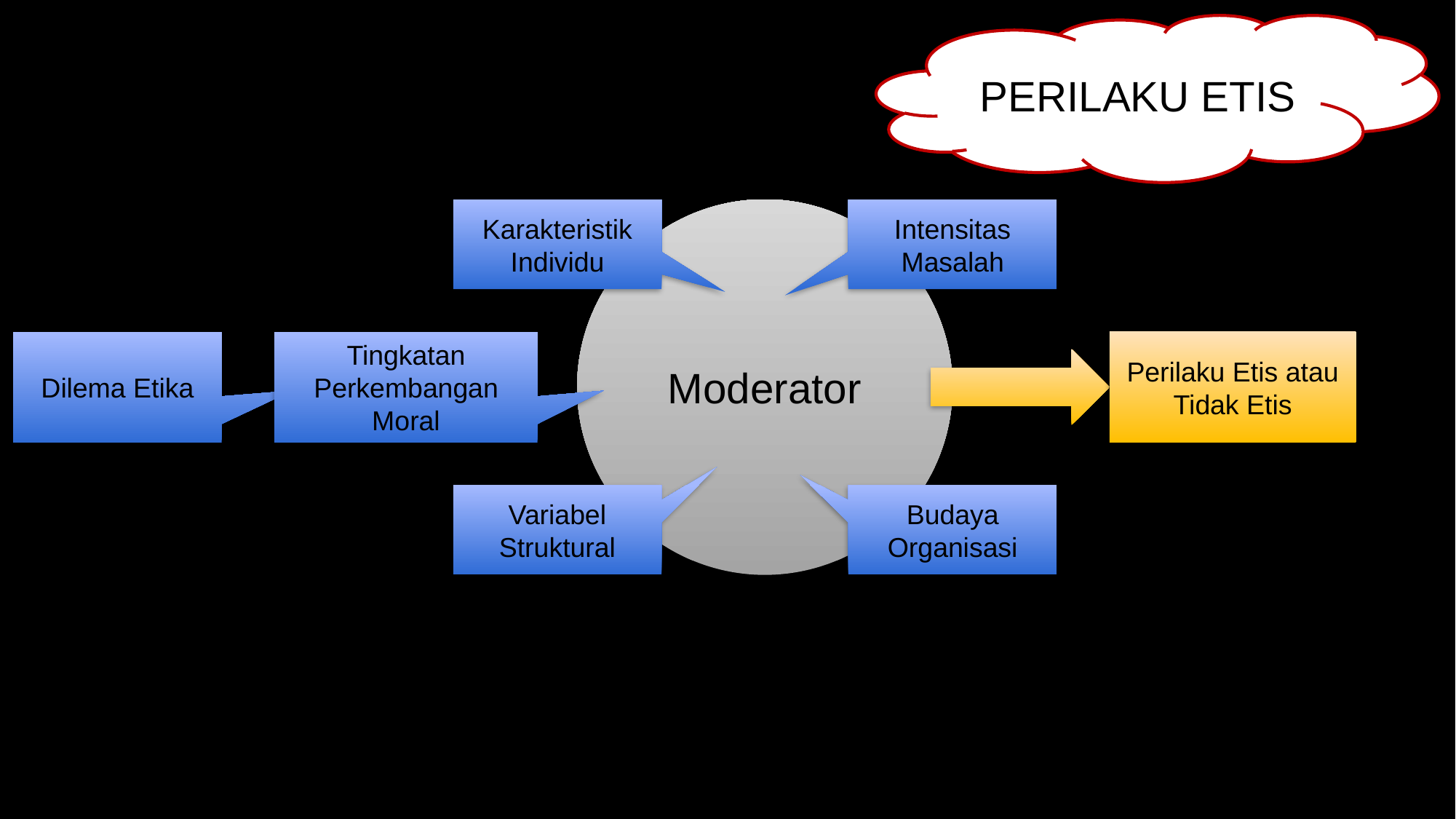

PERILAKU ETIS
Moderator
Karakteristik Individu
Intensitas Masalah
Dilema Etika
Tingkatan Perkembangan Moral
Perilaku Etis atau Tidak Etis

Budaya Organisasi
Variabel Struktural